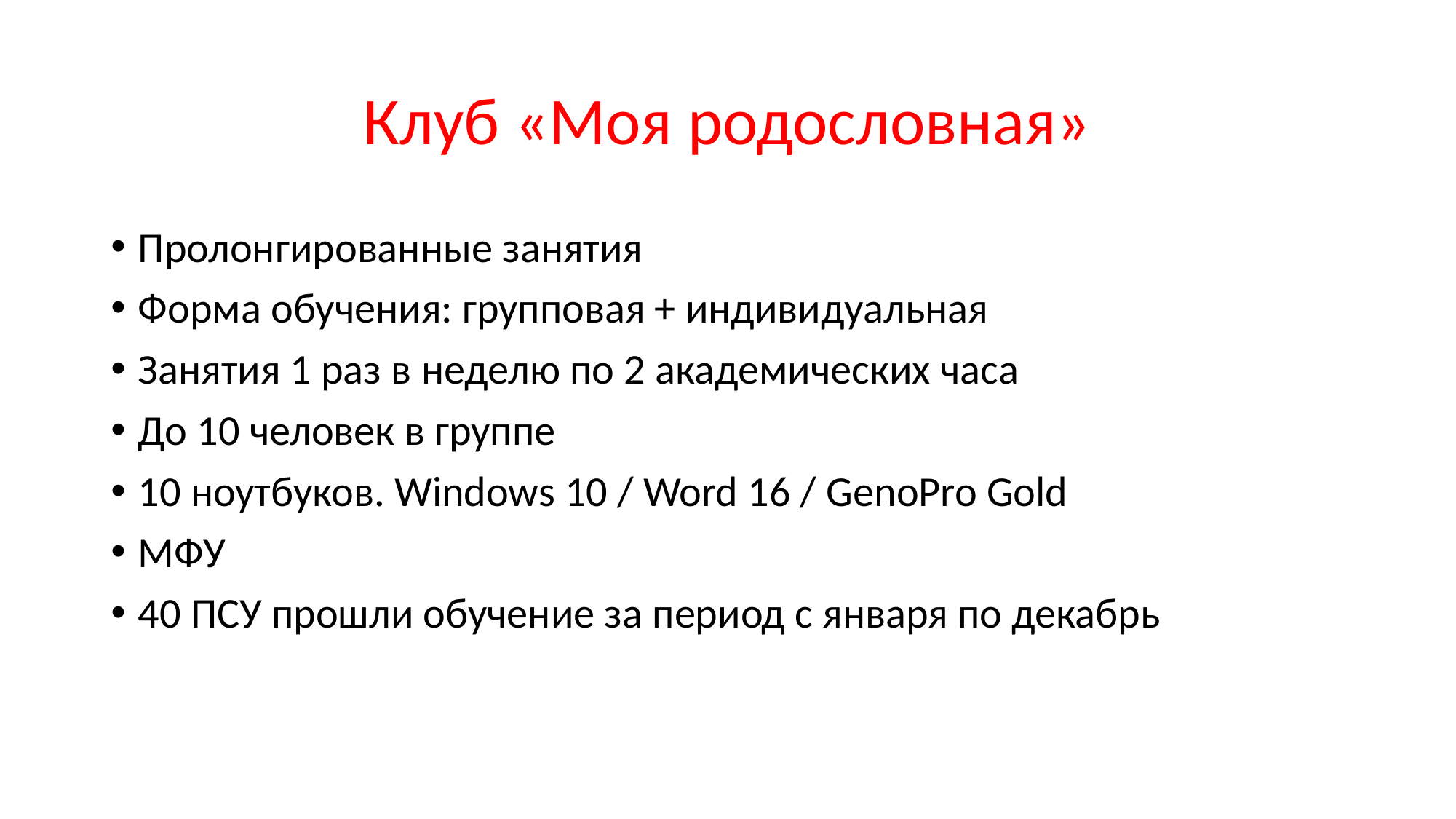

# Клуб «Моя родословная»
Пролонгированные занятия
Форма обучения: групповая + индивидуальная
Занятия 1 раз в неделю по 2 академических часа
До 10 человек в группе
10 ноутбуков. Windows 10 / Word 16 / GenoPro Gold
МФУ
40 ПСУ прошли обучение за период с января по декабрь